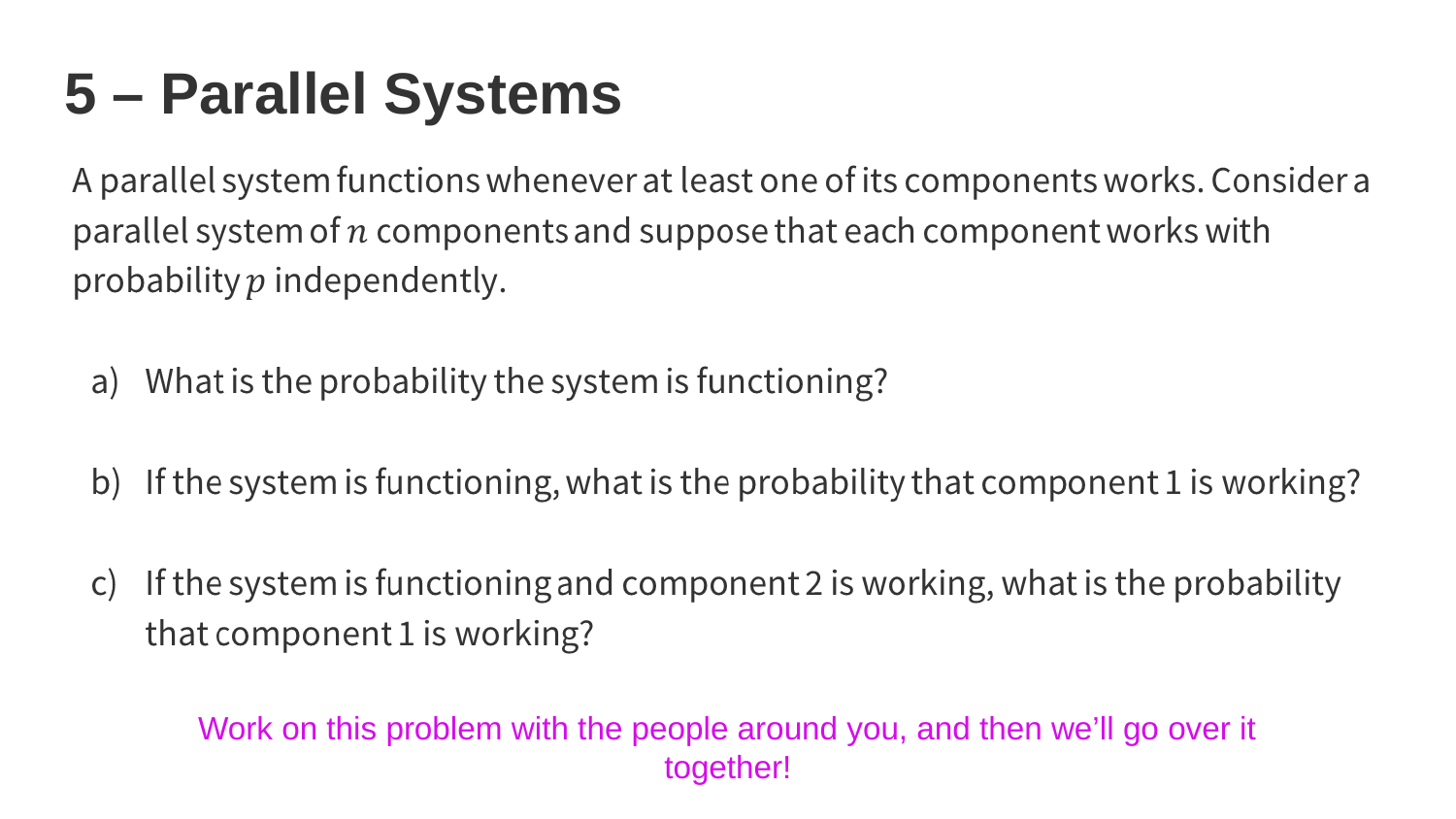

# 5 – Parallel Systems

Work on this problem with the people around you, and then we’ll go over it together!